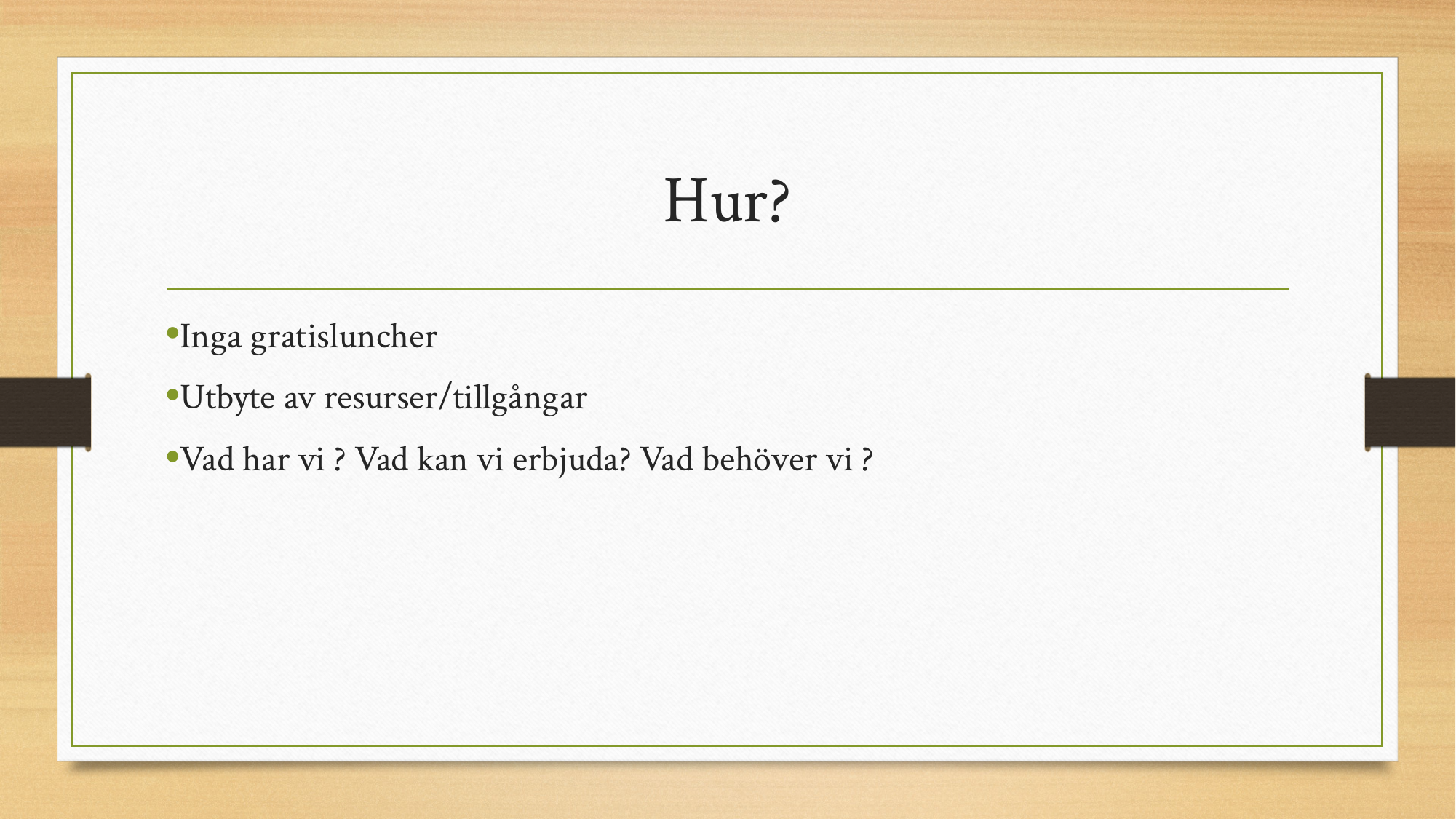

# Hur?
Inga gratisluncher
Utbyte av resurser/tillgångar
Vad har vi ? Vad kan vi erbjuda? Vad behöver vi ?